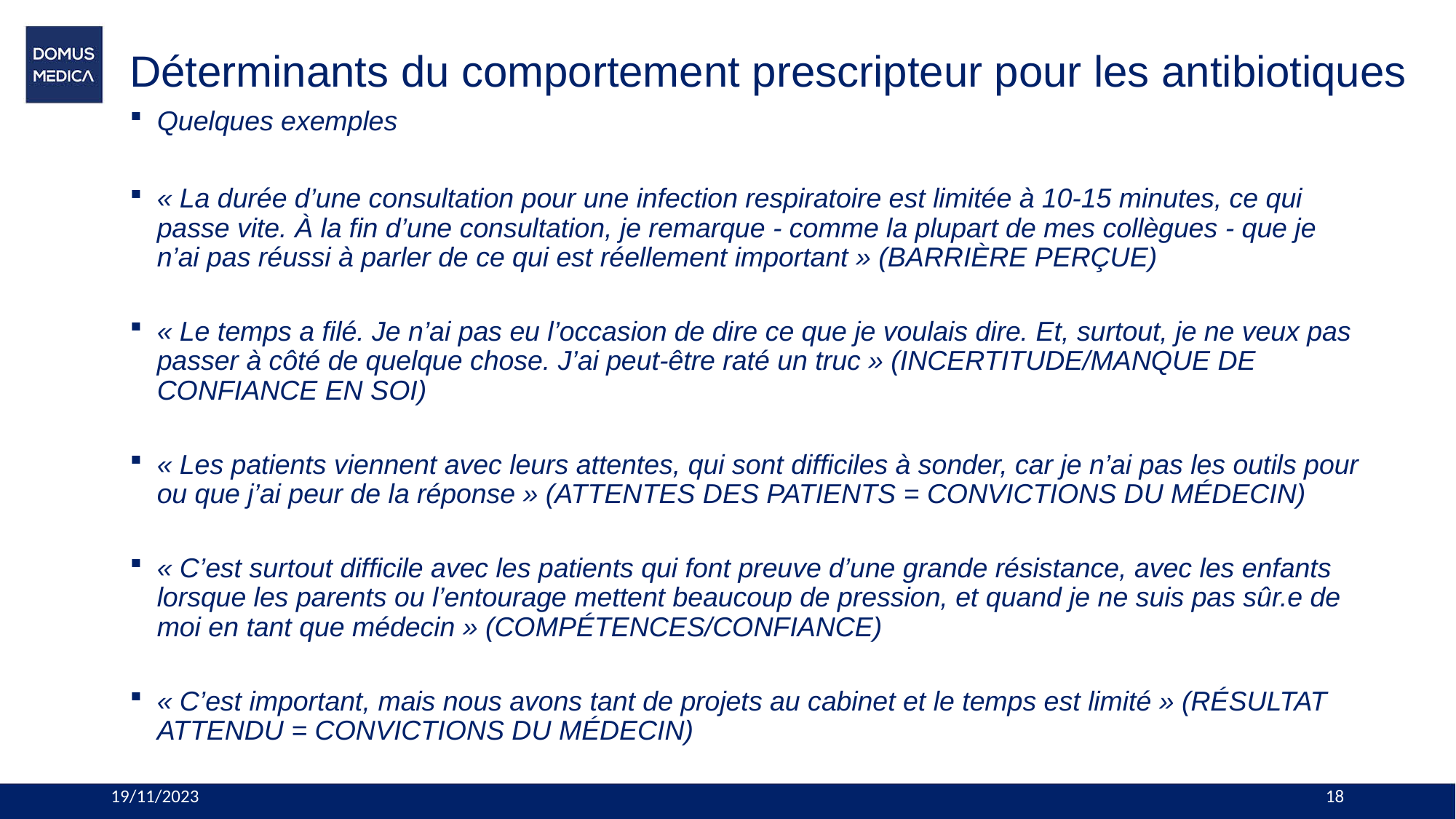

# Déterminants du comportement prescripteur pour les antibiotiques
Quelques exemples
« La durée d’une consultation pour une infection respiratoire est limitée à 10-15 minutes, ce qui passe vite. À la fin d’une consultation, je remarque - comme la plupart de mes collègues - que je n’ai pas réussi à parler de ce qui est réellement important » (BARRIÈRE PERÇUE)
« Le temps a filé. Je n’ai pas eu l’occasion de dire ce que je voulais dire. Et, surtout, je ne veux pas passer à côté de quelque chose. J’ai peut-être raté un truc » (INCERTITUDE/MANQUE DE CONFIANCE EN SOI)
« Les patients viennent avec leurs attentes, qui sont difficiles à sonder, car je n’ai pas les outils pour ou que j’ai peur de la réponse » (ATTENTES DES PATIENTS = CONVICTIONS DU MÉDECIN)
« C’est surtout difficile avec les patients qui font preuve d’une grande résistance, avec les enfants lorsque les parents ou l’entourage mettent beaucoup de pression, et quand je ne suis pas sûr.e de moi en tant que médecin » (COMPÉTENCES/CONFIANCE)
« C’est important, mais nous avons tant de projets au cabinet et le temps est limité » (RÉSULTAT ATTENDU = CONVICTIONS DU MÉDECIN)
19/11/2023
18